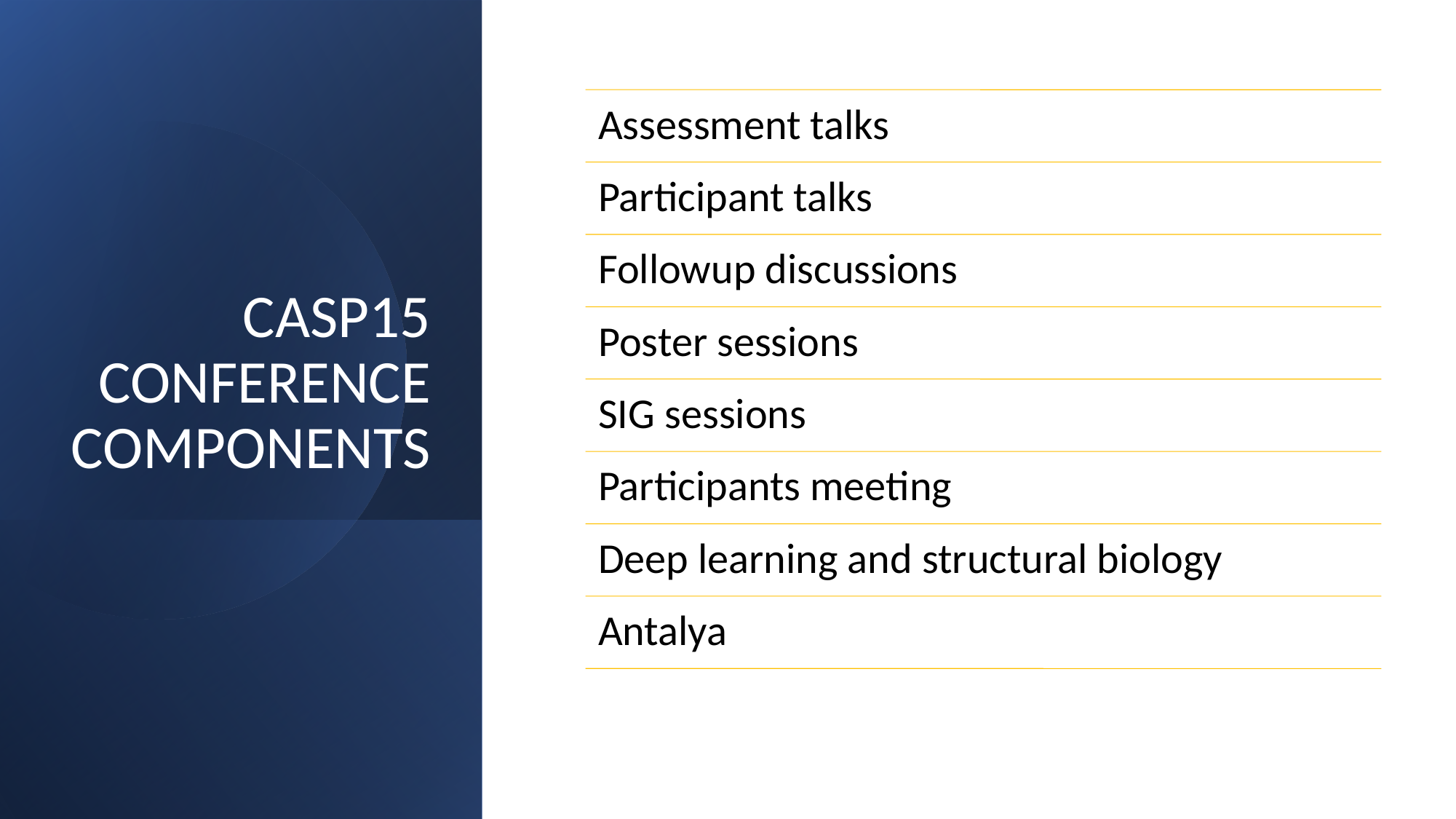

Assessment talks
Participant talks
Followup discussions
Poster sessions
SIG sessions
Participants meeting
Deep learning and structural biology
Antalya

CASP15 CONFERENCE COMPONENTS